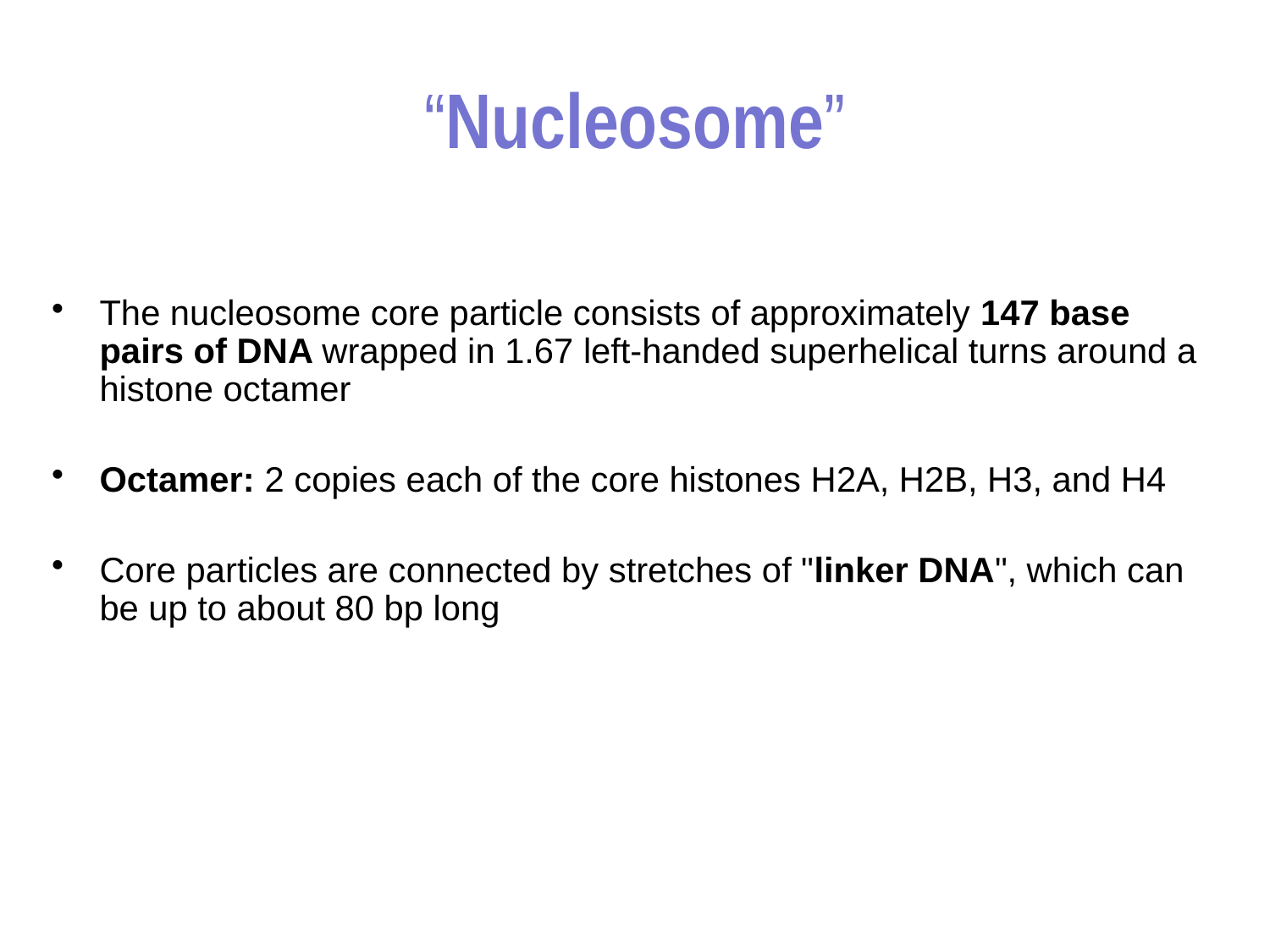

# “Nucleosome”
The nucleosome core particle consists of approximately 147 base pairs of DNA wrapped in 1.67 left-handed superhelical turns around a histone octamer

Octamer: 2 copies each of the core histones H2A, H2B, H3, and H4

Core particles are connected by stretches of "linker DNA", which can be up to about 80 bp long